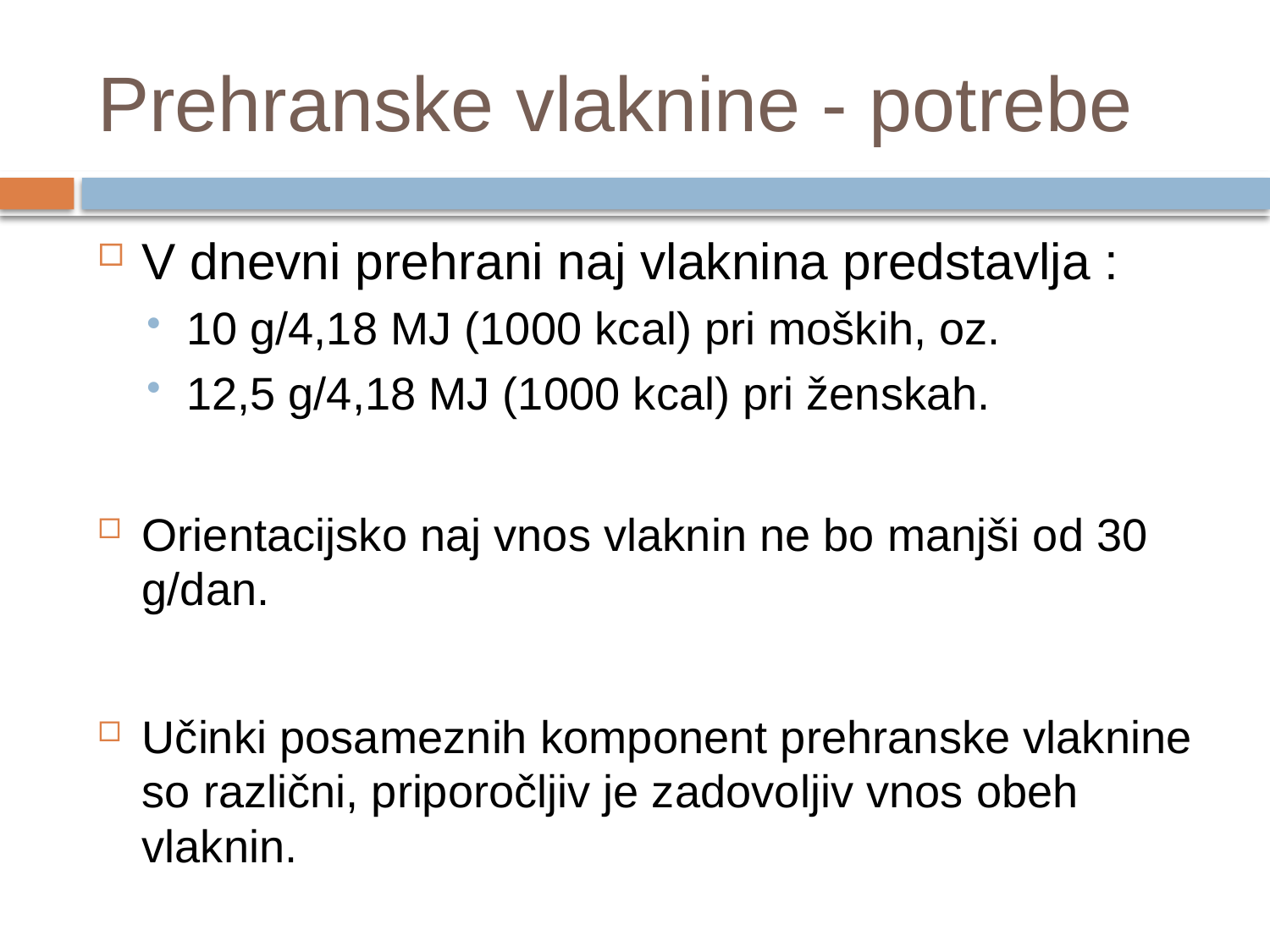

# Prehranske vlaknine - potrebe
V dnevni prehrani naj vlaknina predstavlja :
10 g/4,18 MJ (1000 kcal) pri moških, oz.
12,5 g/4,18 MJ (1000 kcal) pri ženskah.

Orientacijsko naj vnos vlaknin ne bo manjši od 30 g/dan.

Učinki posameznih komponent prehranske vlaknine so različni, priporočljiv je zadovoljiv vnos obeh vlaknin.